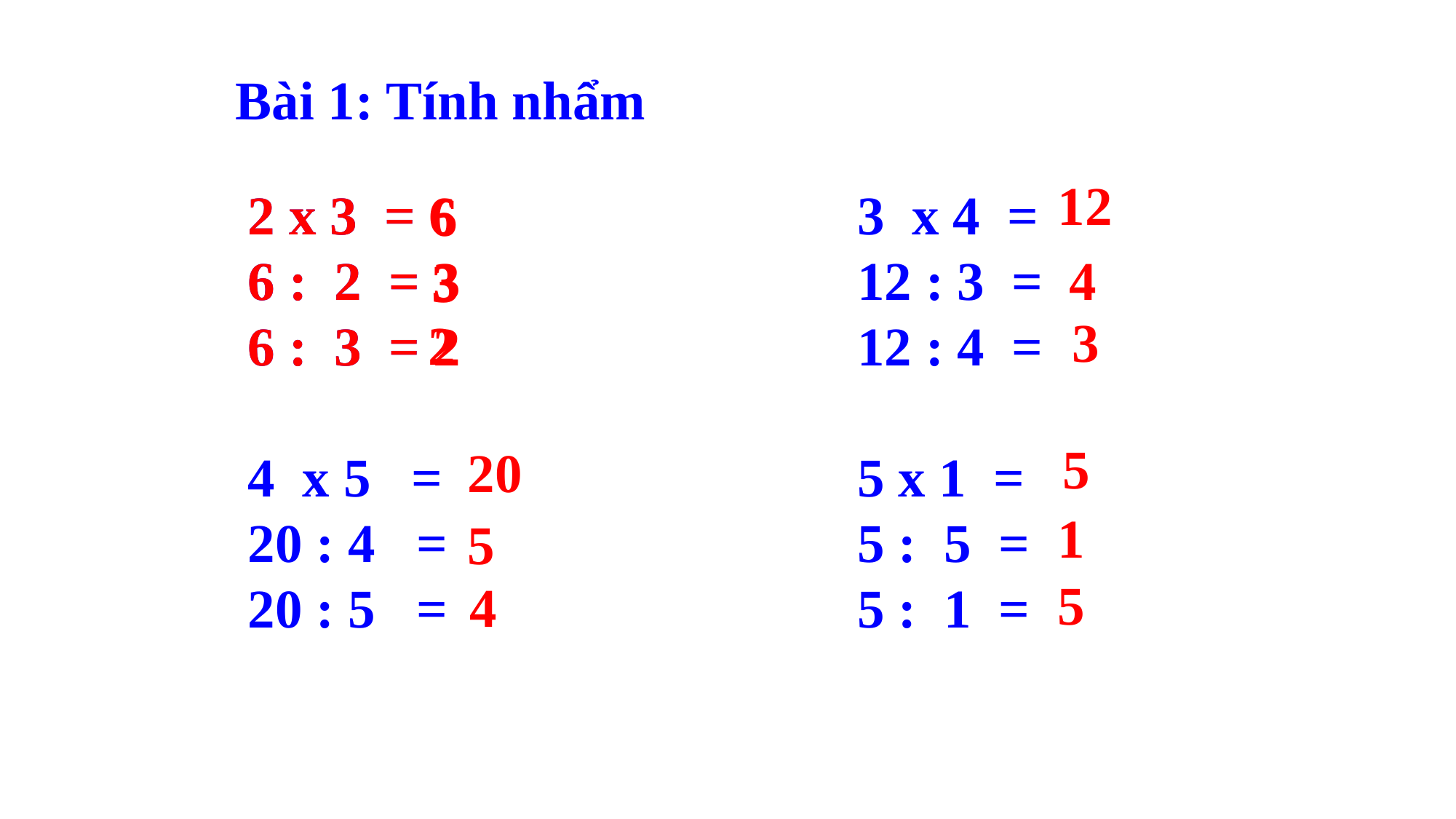

Bài 1: Tính nhẩm
12
2 x 3  =
6 :  2  =
6 :  3  =
3  x 4  =
12 : 3  =
12 : 4  =
2 x 3  = 6
6 :  2  = 3
6 :  3  = 2
6
4
3
3
2
5
20
4  x 5   =
20 : 4   =
20 : 5   =
5 x 1  =
5 :  5  =
5 :  1  =
1
5
5
4